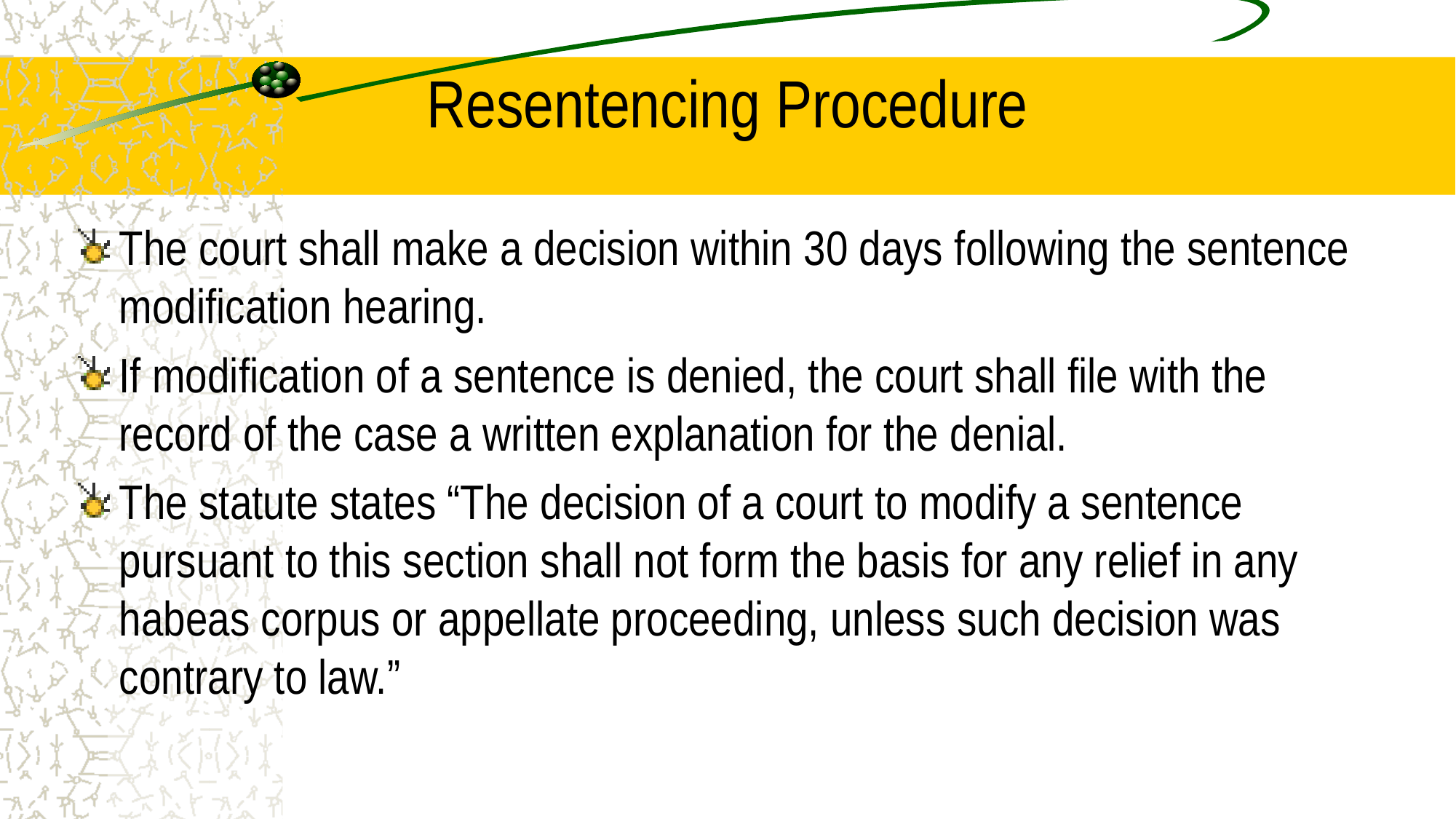

# Resentencing Procedure
The court shall make a decision within 30 days following the sentence modification hearing.
If modification of a sentence is denied, the court shall file with the record of the case a written explanation for the denial.
The statute states “The decision of a court to modify a sentence pursuant to this section shall not form the basis for any relief in any habeas corpus or appellate proceeding, unless such decision was contrary to law.”